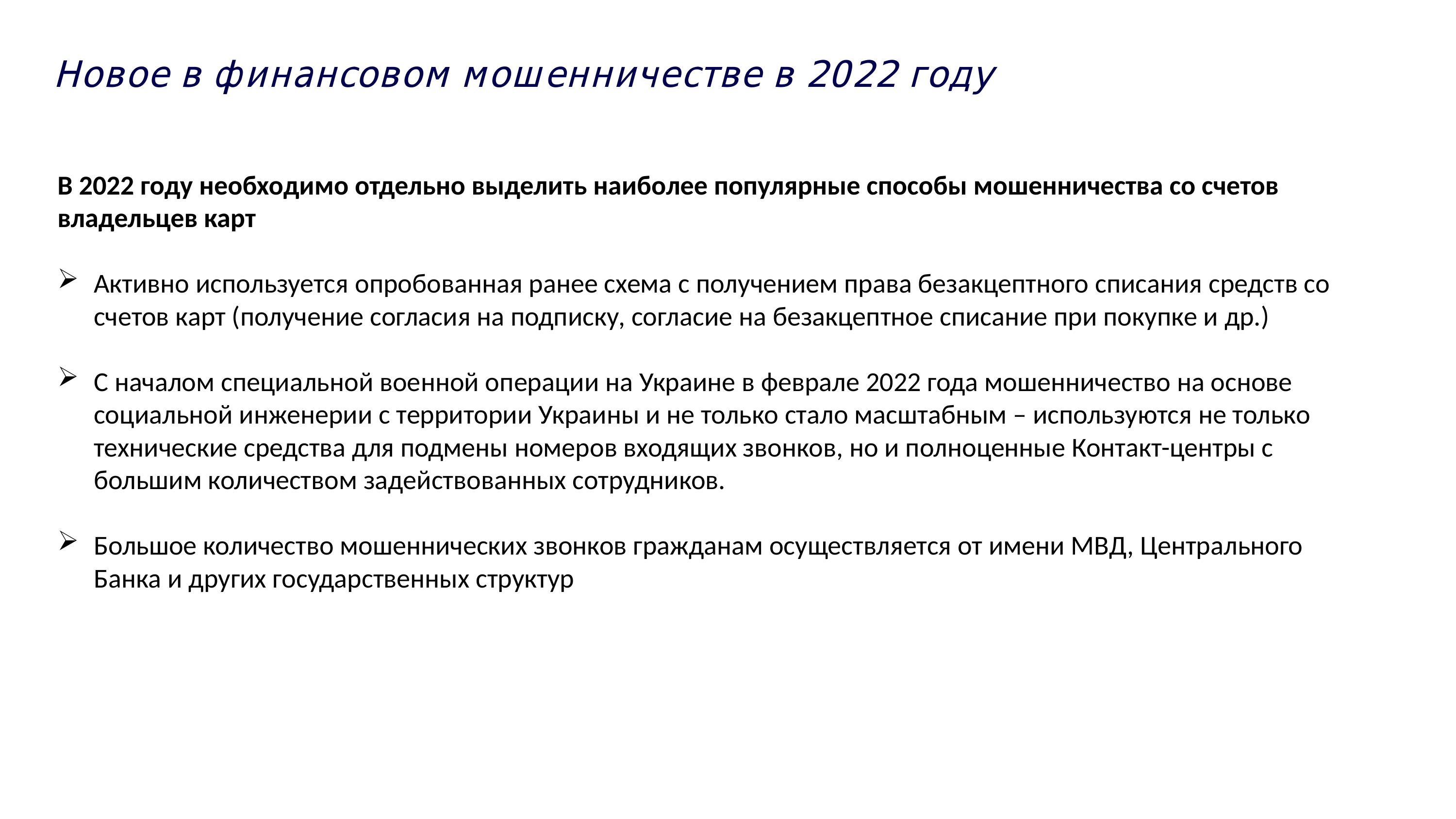

# Новое в финансовом мошенничестве в 2022 году
В 2022 году необходимо отдельно выделить наиболее популярные способы мошенничества со счетов владельцев карт

Активно используется опробованная ранее схема с получением права безакцептного списания средств со счетов карт (получение согласия на подписку, согласие на безакцептное списание при покупке и др.)

С началом специальной военной операции на Украине в феврале 2022 года мошенничество на основе социальной инженерии с территории Украины и не только стало масштабным – используются не только технические средства для подмены номеров входящих звонков, но и полноценные Контакт-центры с большим количеством задействованных сотрудников.

Большое количество мошеннических звонков гражданам осуществляется от имени МВД, Центрального Банка и других государственных структур